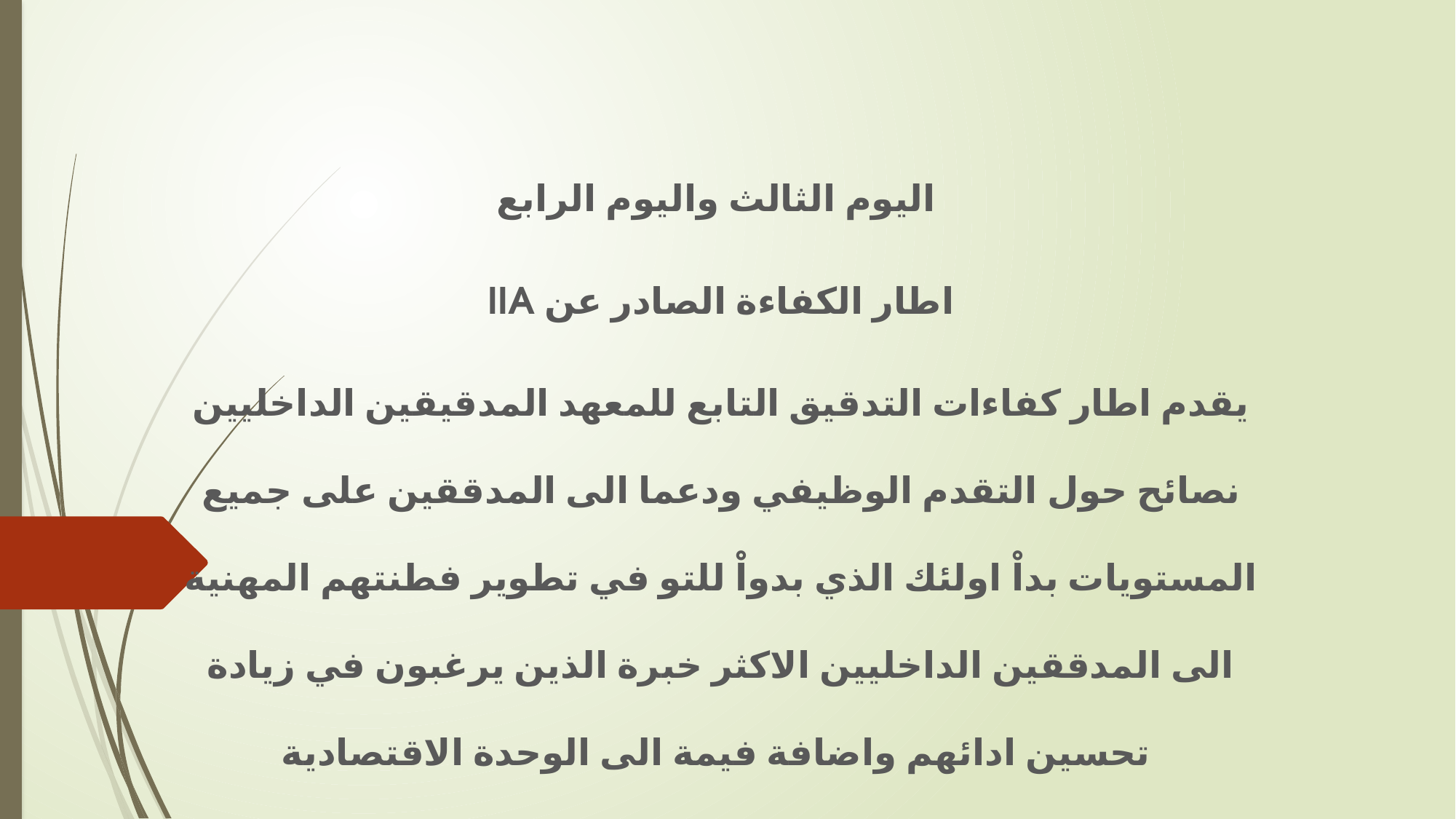

اليوم الثالث واليوم الرابع
اطار الكفاءة الصادر عن IIA
يقدم اطار كفاءات التدقيق التابع للمعهد المدقيقين الداخليين نصائح حول التقدم الوظيفي ودعما الى المدققين على جميع المستويات بداْ اولئك الذي بدواْ للتو في تطوير فطنتهم المهنية الى المدققين الداخليين الاكثر خبرة الذين يرغبون في زيادة تحسين ادائهم واضافة فيمة الى الوحدة الاقتصادية